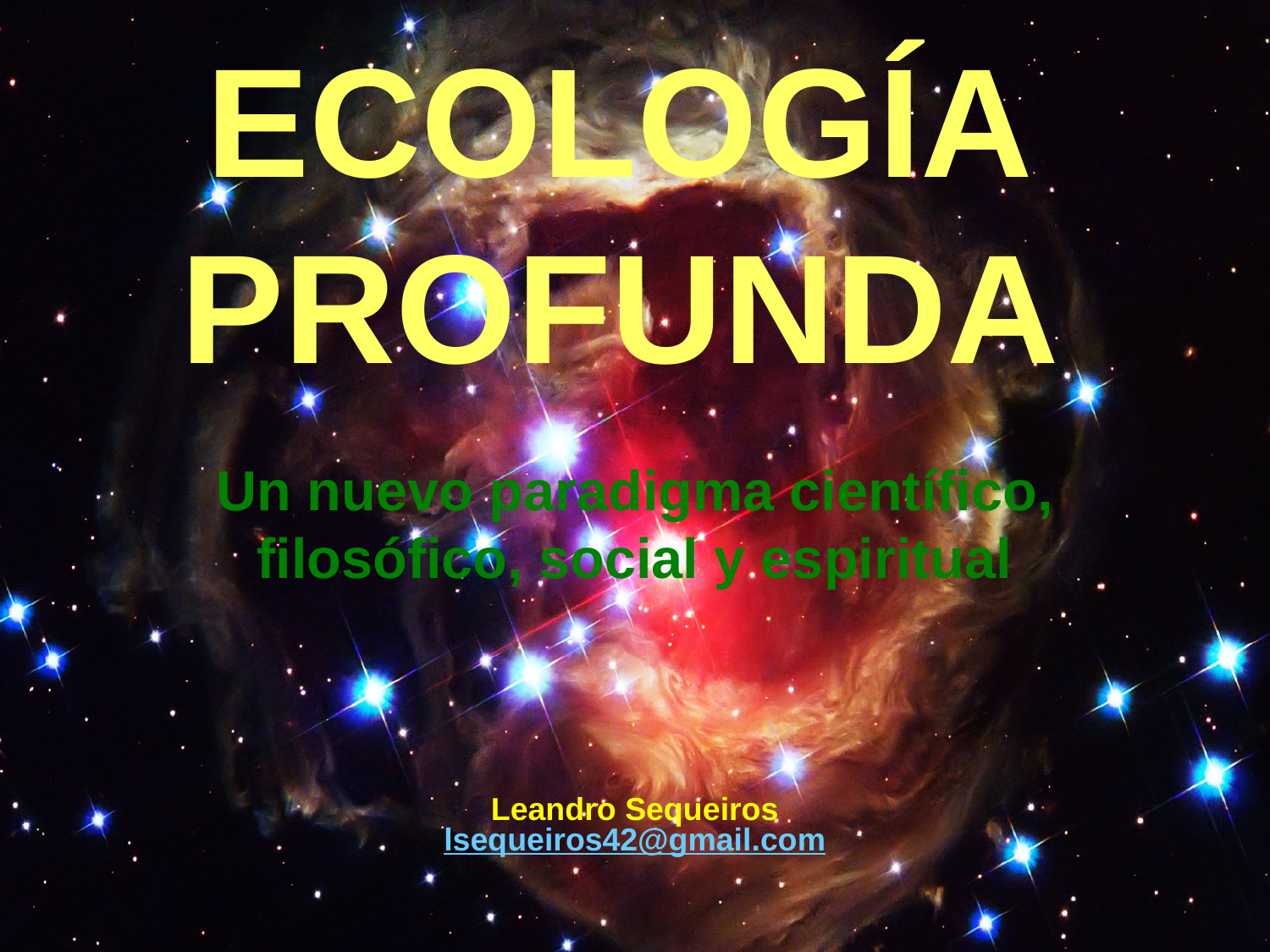

ECOLOGÍA
PROFUNDA
Un nuevo paradigma científico, filosófico, social y espiritual
Leandro Sequeiros
lsequeiros42@gmail.com